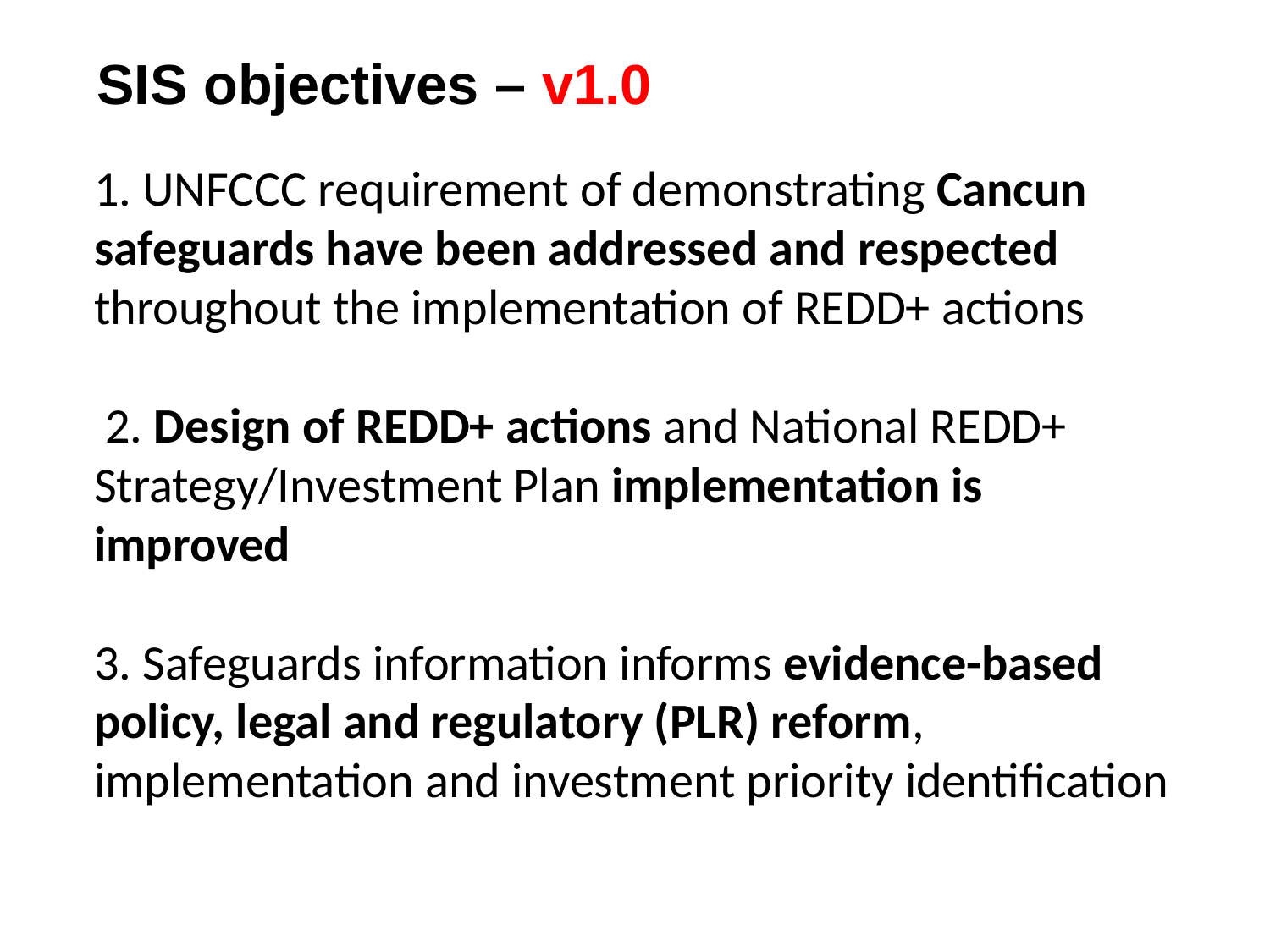

SIS objectives – v1.0
1. UNFCCC requirement of demonstrating Cancun safeguards have been addressed and respected throughout the implementation of REDD+ actions

 2. Design of REDD+ actions and National REDD+ Strategy/Investment Plan implementation is improved

3. Safeguards information informs evidence-based policy, legal and regulatory (PLR) reform, implementation and investment priority identification